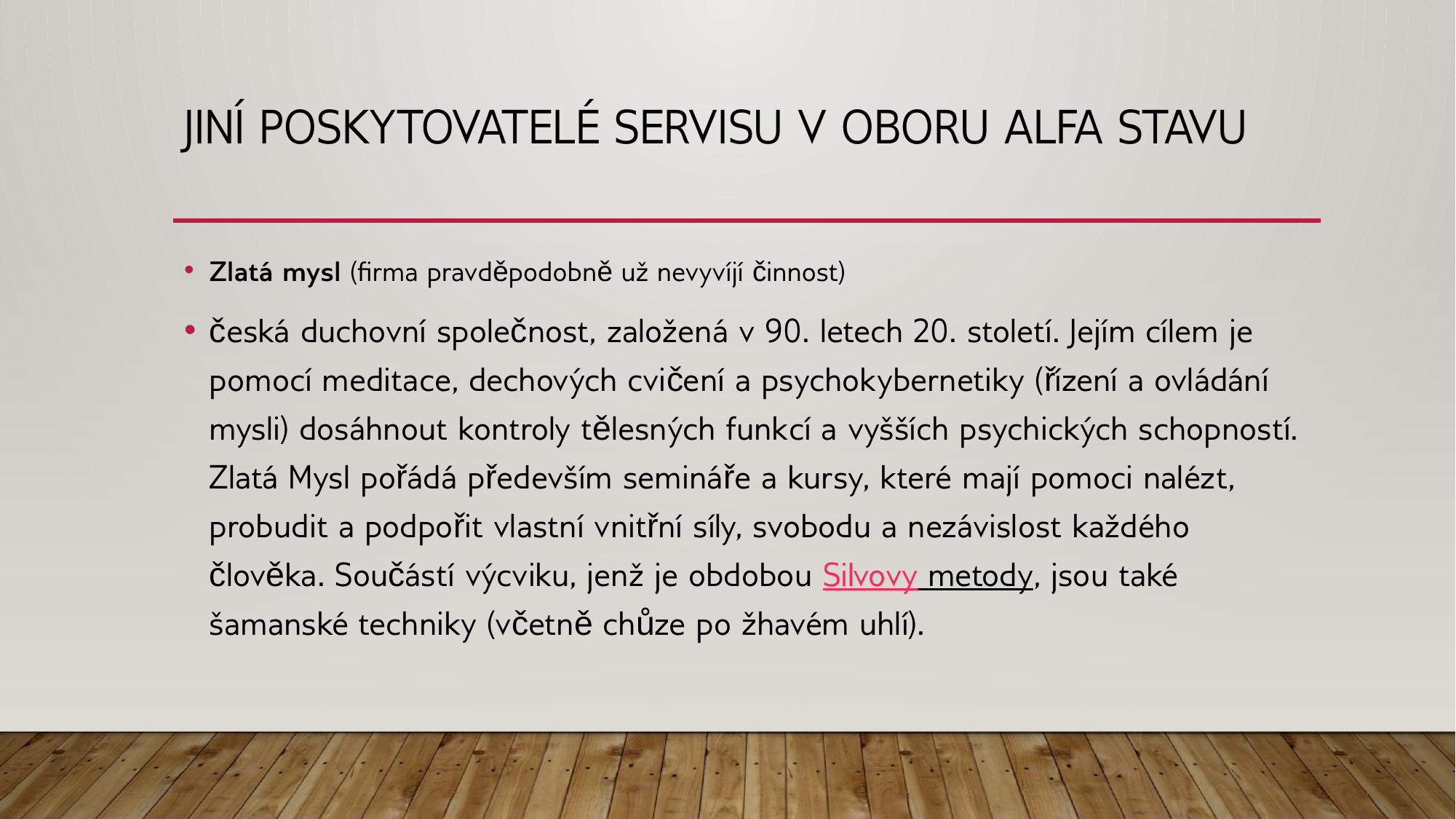

# Jiní poskytovatelé servisu v oboru alfa stavu
Zlatá mysl (firma pravděpodobně už nevyvíjí činnost)
česká duchovní společnost, založená v 90. letech 20. století. Jejím cílem je pomocí meditace, dechových cvičení a psychokybernetiky (řízení a ovládání mysli) dosáhnout kontroly tělesných funkcí a vyšších psychických schopností. Zlatá Mysl pořádá především semináře a kursy, které mají pomoci nalézt, probudit a podpořit vlastní vnitřní síly, svobodu a nezávislost každého člověka. Součástí výcviku, jenž je obdobou Silvovy metody, jsou také šamanské techniky (včetně chůze po žhavém uhlí).